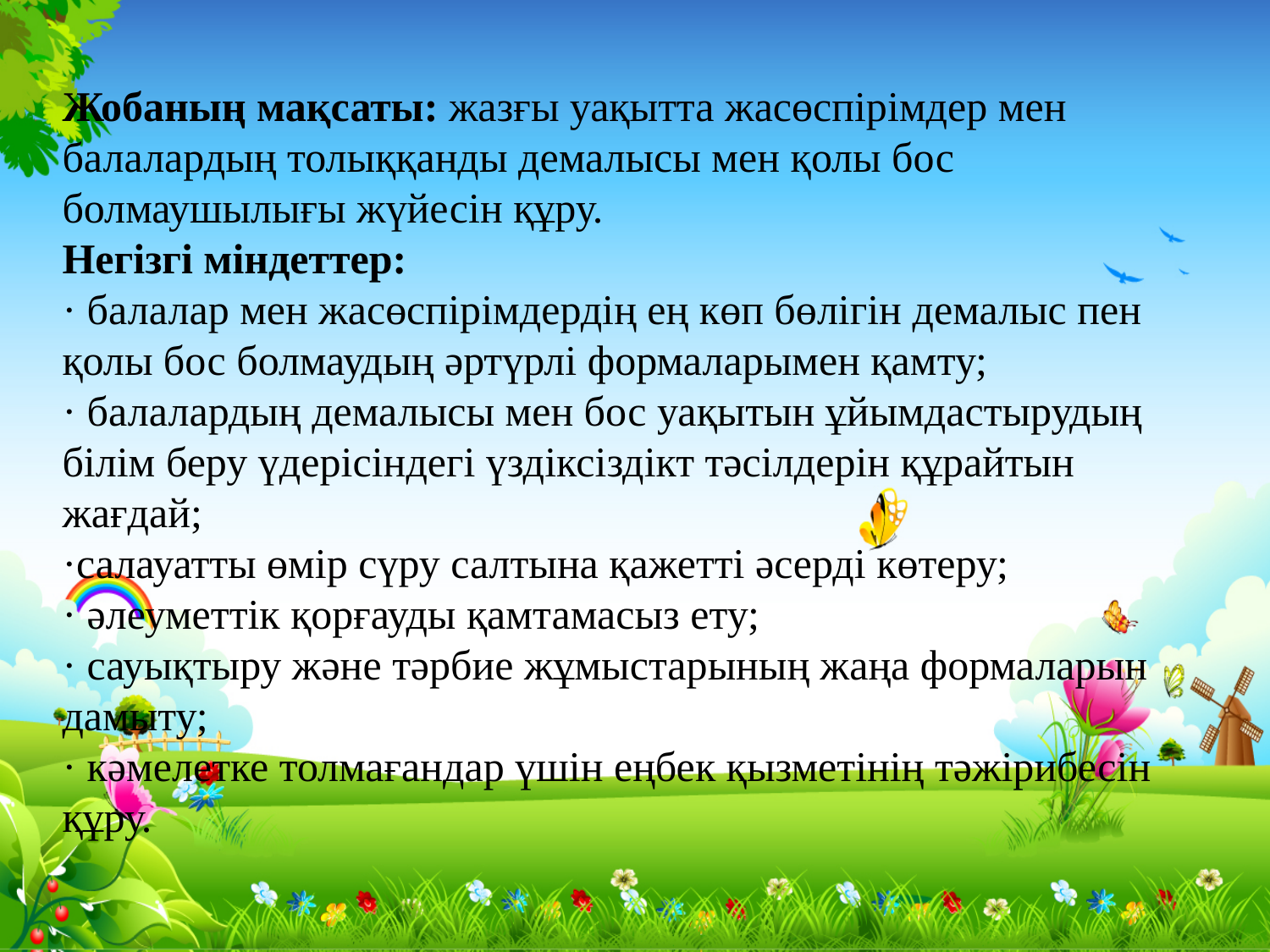

Жобаның мақсаты: жазғы уақытта жасөспірімдер мен балалардың толыққанды демалысы мен қолы бос болмаушылығы жүйесін құру.
Негізгі міндеттер:
· балалар мен жасөспірімдердің ең көп бөлігін демалыс пен қолы бос болмаудың әртүрлі формаларымен қамту;
· балалардың демалысы мен бос уақытын ұйымдастырудың  білім беру үдерісіндегі үздіксіздікт тәсілдерін құрайтын жағдай;
·салауатты өмір сүру салтына қажетті әсерді көтеру;
· әлеуметтік қорғауды қамтамасыз ету;
· сауықтыру және тәрбие жұмыстарының жаңа формаларын дамыту;
· кәмелетке толмағандар үшін еңбек қызметінің тәжірибесін құру.